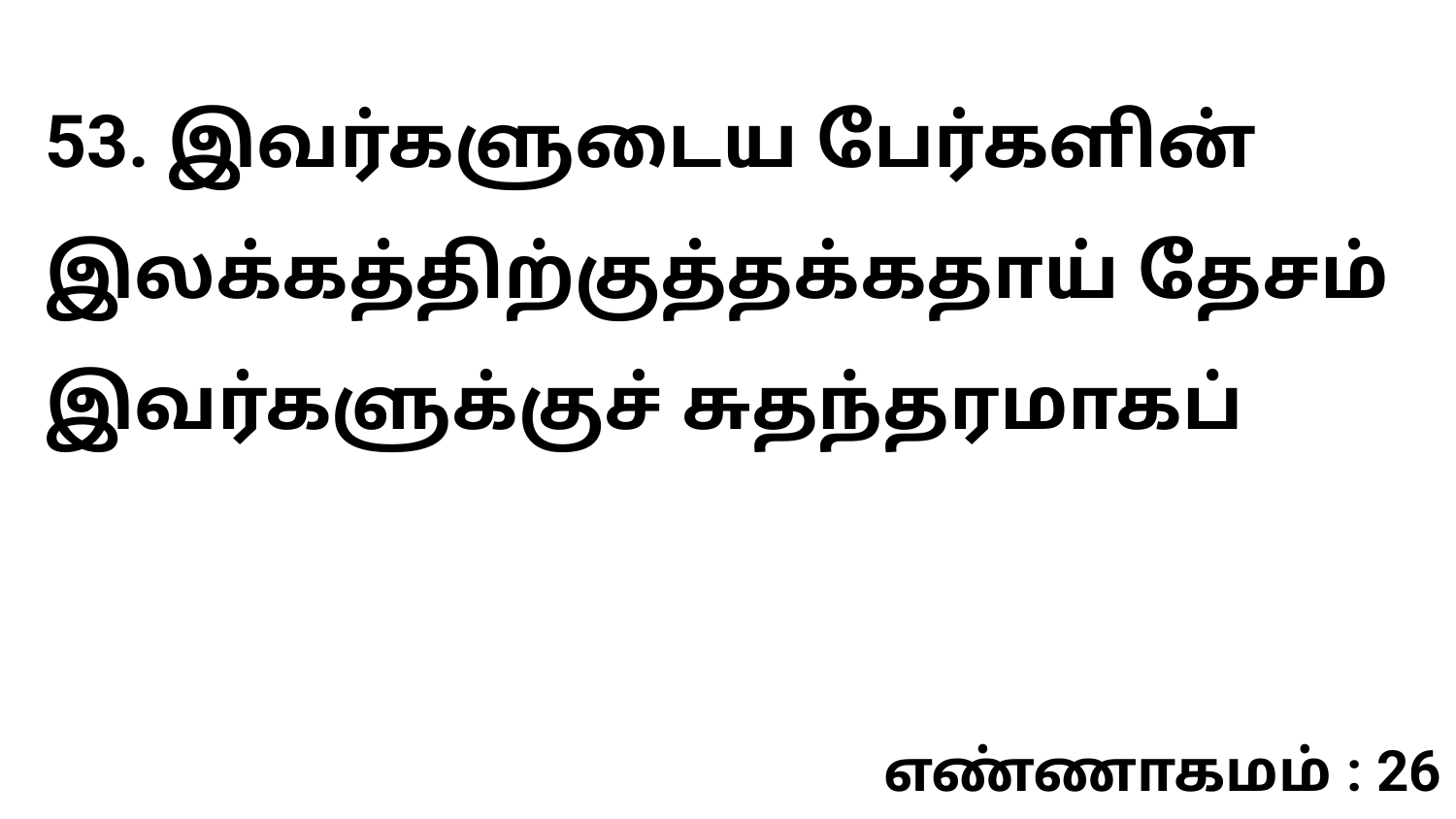

53. இவர்களுடைய பேர்களின் இலக்கத்திற்குத்தக்கதாய் தேசம் இவர்களுக்குச் சுதந்தரமாகப்
எண்ணாகமம் : 26